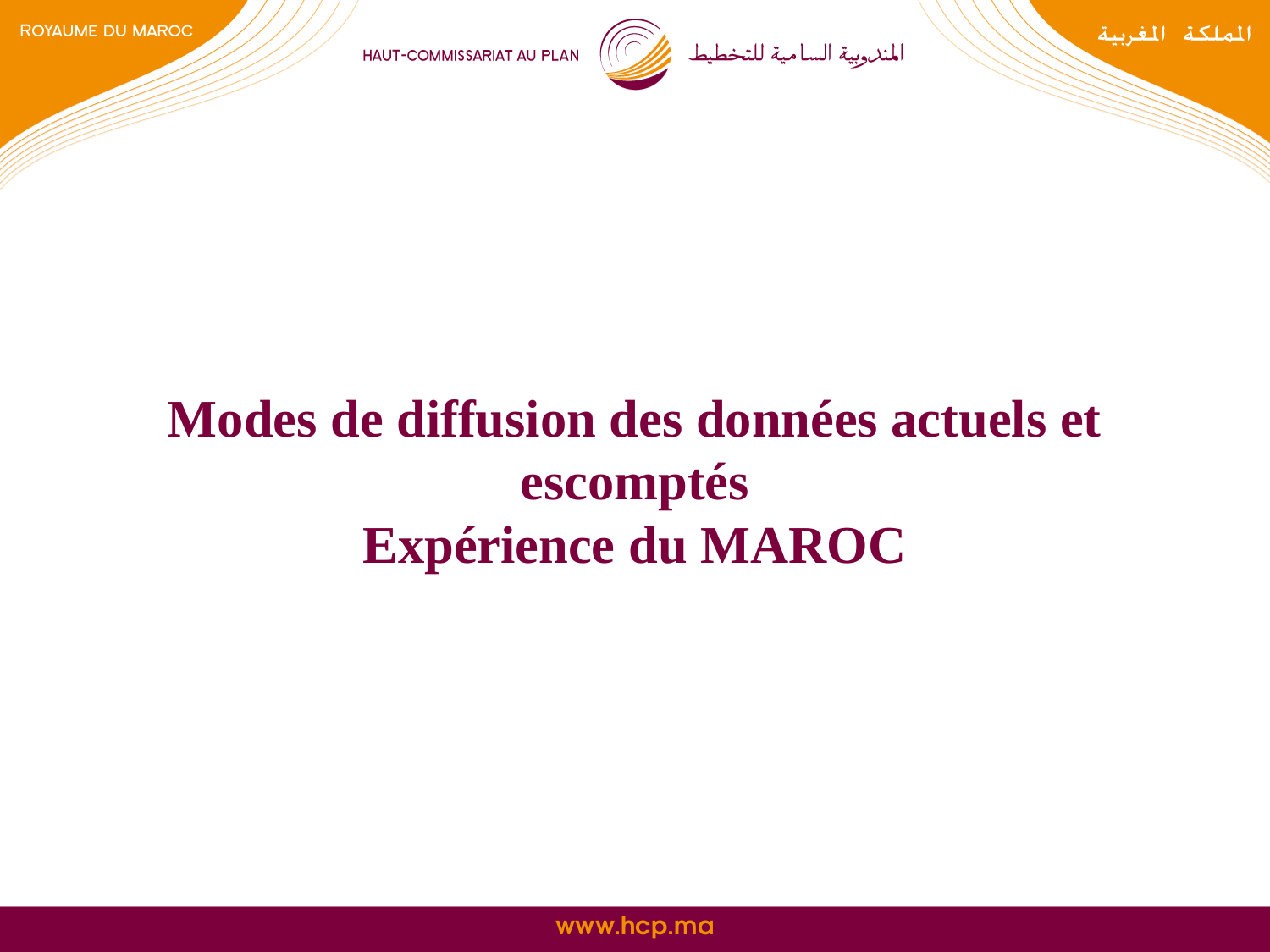

# Modes de diffusion des données actuels et escomptés Expérience du MAROC